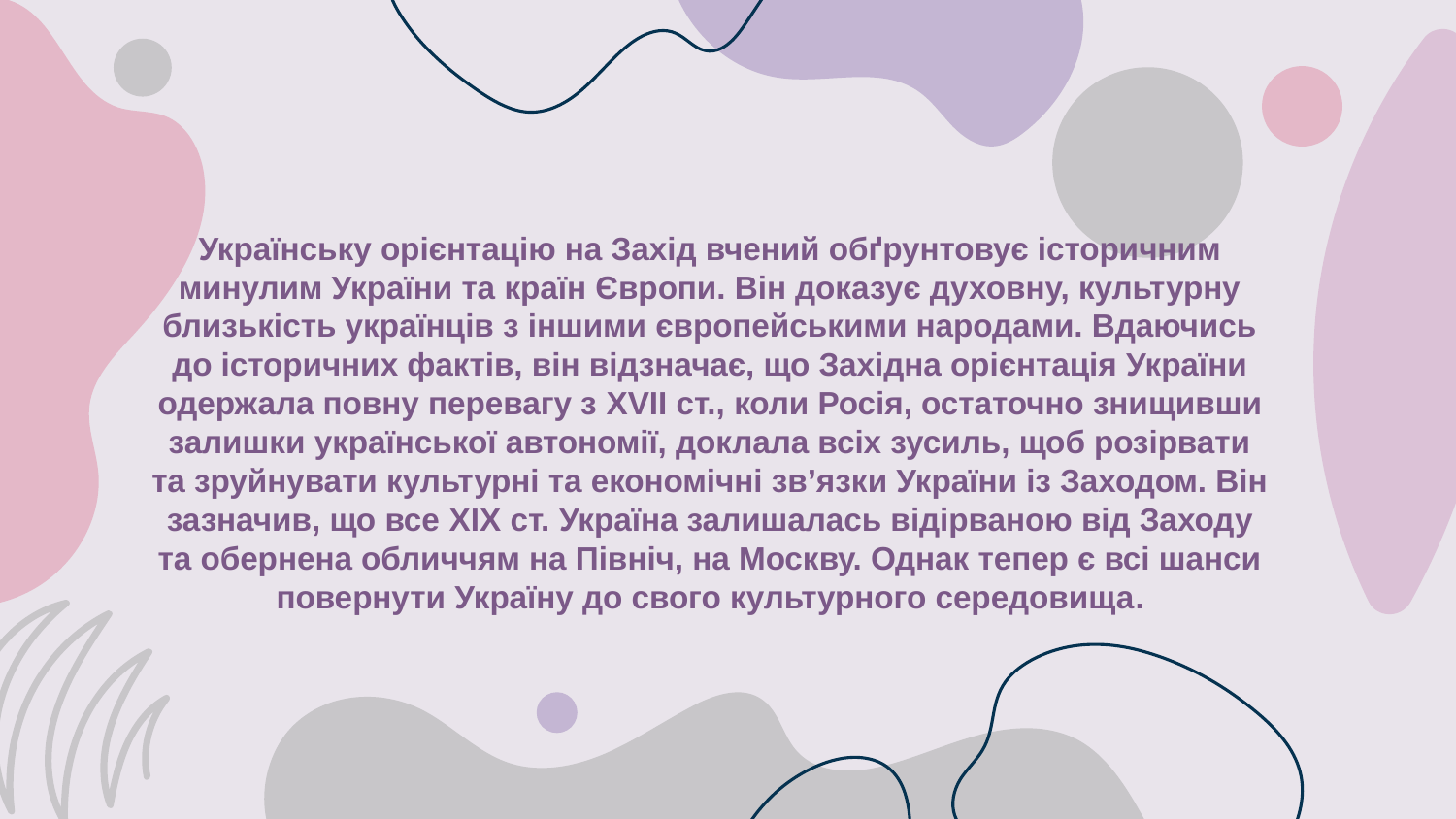

# Українську орієнтацію на Захід вчений обґрунтовує історичним минулим України та країн Європи. Він доказує духовну, культурну близькість українців з іншими європейськими народами. Вдаючись до історичних фактів, він відзначає, що Західна орієнтація України одержала повну перевагу з ХVІІ ст., коли Росія, остаточно знищивши залишки української автономії, доклала всіх зусиль, щоб розірвати та зруйнувати культурні та економічні зв’язки України із Заходом. Він зазначив, що все ХІХ ст. Україна залишалась відірваною від Заходу та обернена обличчям на Північ, на Москву. Однак тепер є всі шанси повернути Україну до свого культурного середовища.